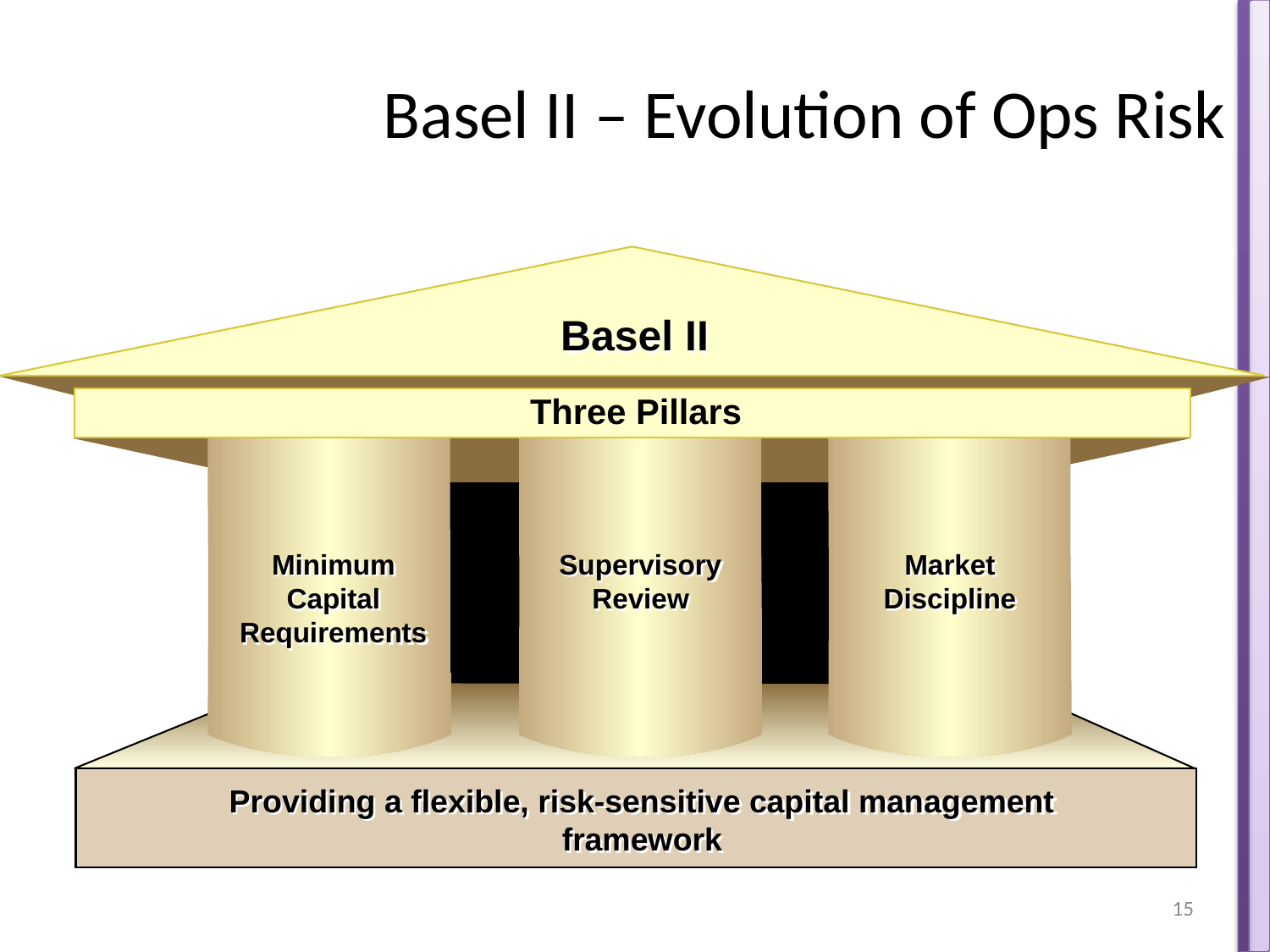

# Basel II – Evolution of Ops Risk

Basel II

Three Pillars

Minimum Capital Requirements
Supervisory Review
Market Discipline

Providing a flexible, risk-sensitive capital management framework
15